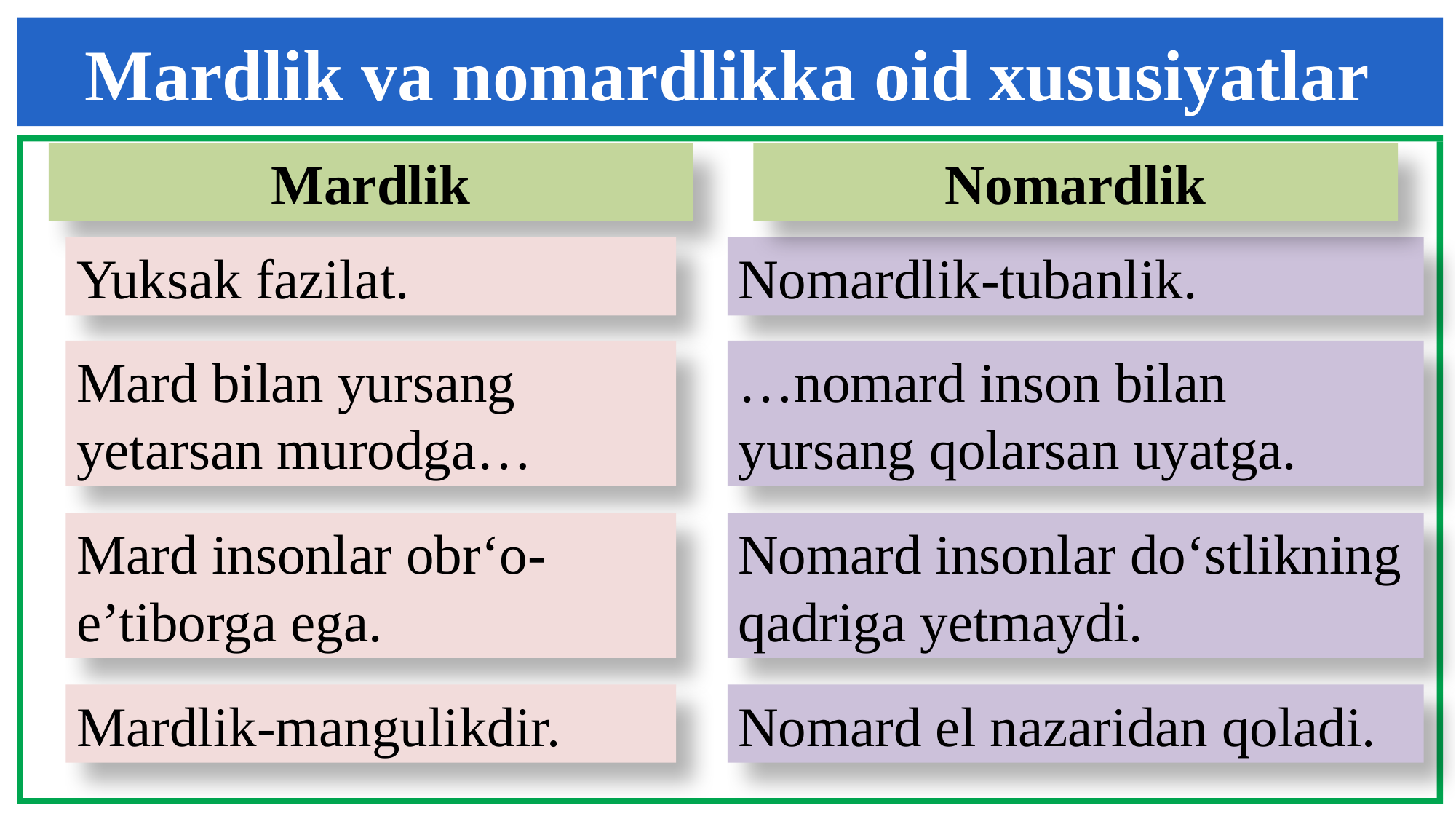

Mardlik va nomardlikka oid xususiyatlar
Mardlik
Nomardlik
Yuksak fazilat.
Nomardlik-tubanlik.
Mard bilan yursang yetarsan murodga…
…nomard inson bilan yursang qolarsan uyatga.

Mard insonlar obr‘o-e’tiborga ega.
Nomard insonlar do‘stlikning qadriga yetmaydi.
Mardlik-mangulikdir.
Nomard el nazaridan qoladi.